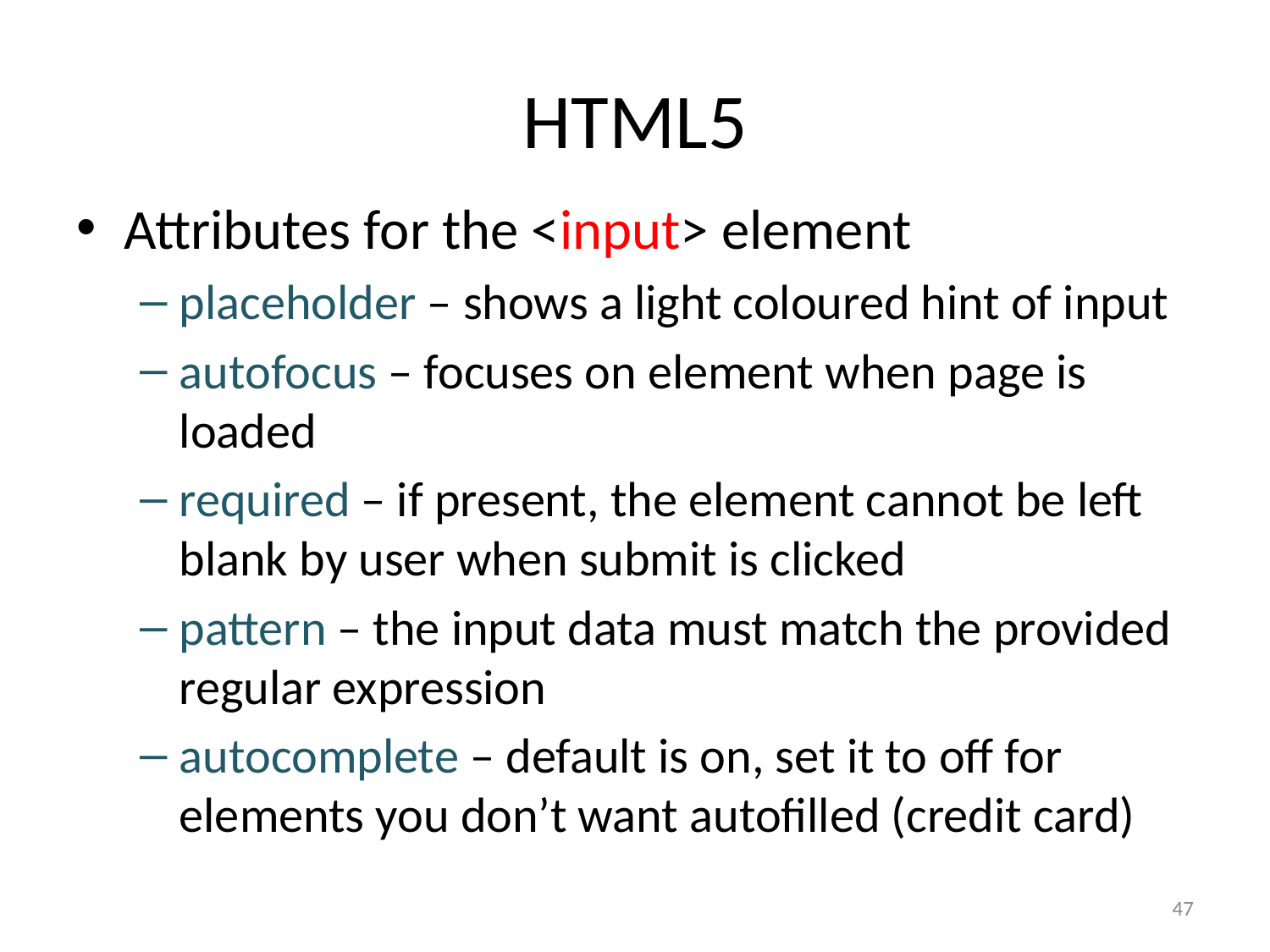

# HTML5
Attributes for the <input> element
placeholder – shows a light coloured hint of input
autofocus – focuses on element when page is loaded
required – if present, the element cannot be left blank by user when submit is clicked
pattern – the input data must match the provided regular expression
autocomplete – default is on, set it to off for elements you don’t want autofilled (credit card)

47